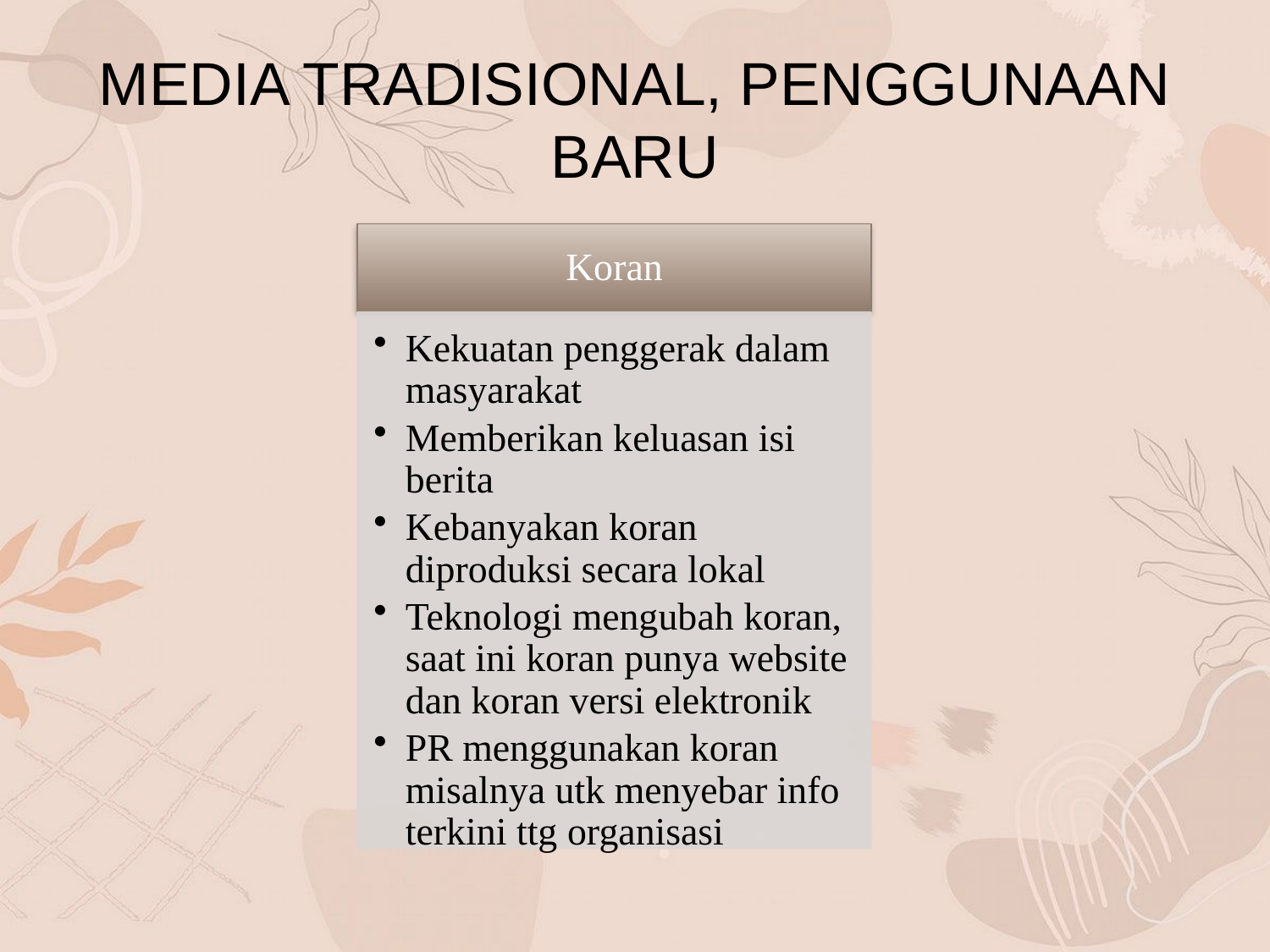

# MEDIA TRADISIONAL, PENGGUNAAN BARU
Koran
Kekuatan penggerak dalam masyarakat
Memberikan keluasan isi berita
Kebanyakan koran diproduksi secara lokal
Teknologi mengubah koran, saat ini koran punya website dan koran versi elektronik
PR menggunakan koran misalnya utk menyebar info terkini ttg organisasi